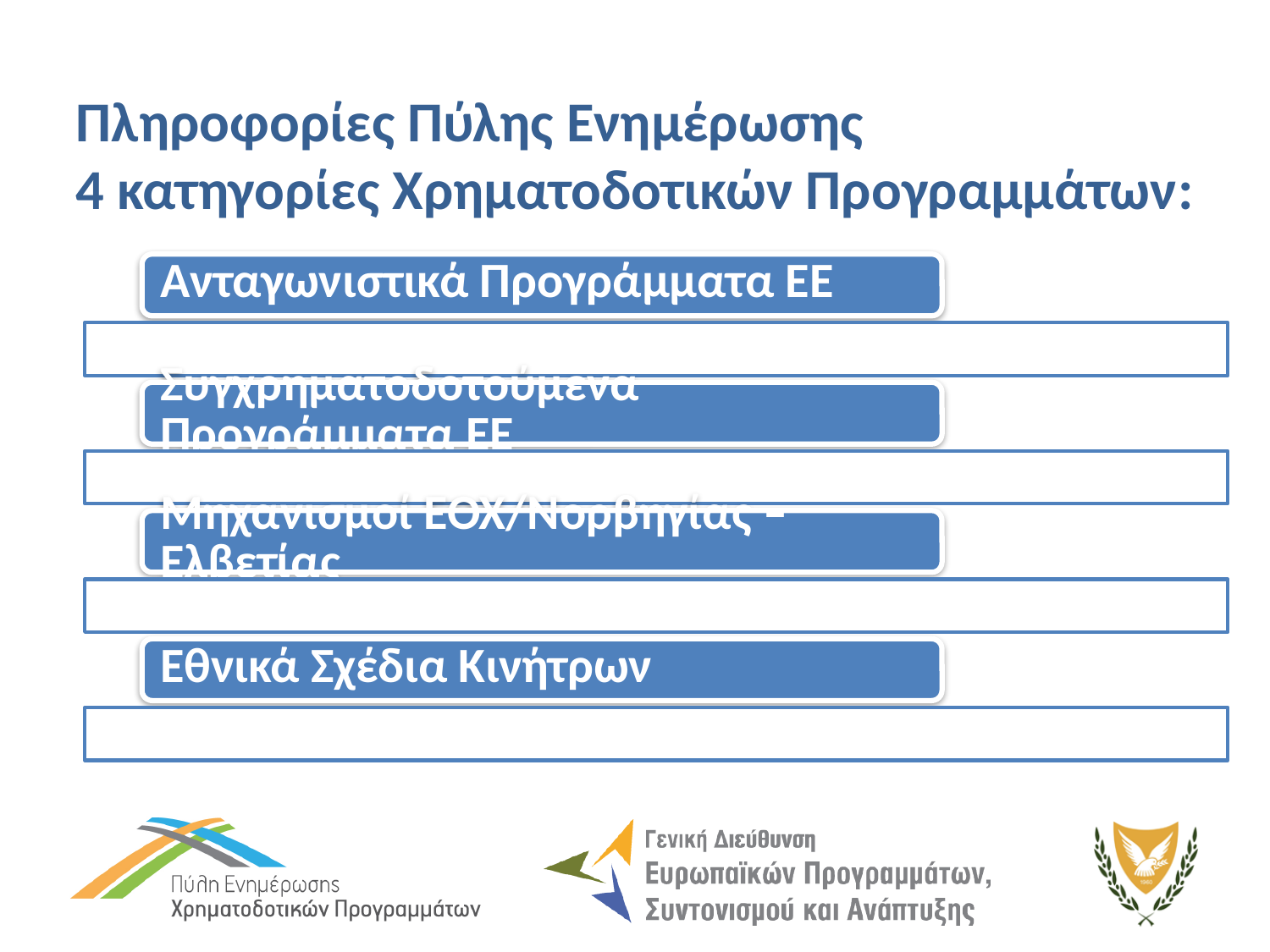

# Πληροφορίες Πύλης Ενημέρωσης 4 κατηγορίες Χρηματοδοτικών Προγραμμάτων:
Ανταγωνιστικά Προγράμματα ΕΕ
Συγχρηματοδοτούμενα Προγράμματα ΕΕ
Μηχανισμοί ΕΟΧ/Νορβηγίας – Ελβετίας
Εθνικά Σχέδια Κινήτρων